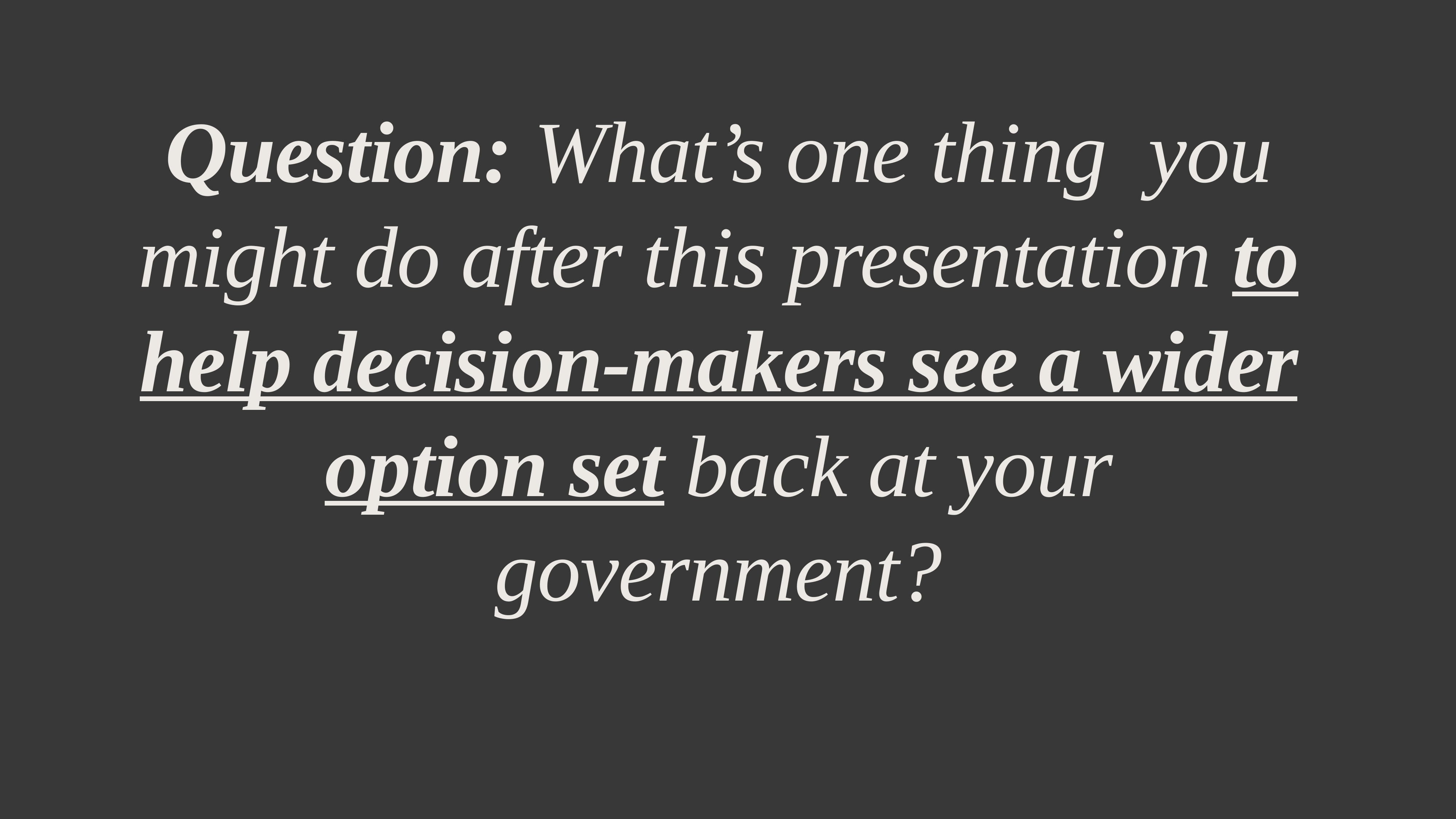

Question: What’s one thing  you might do after this presentation to help decision-makers see a wider option set back at your government?